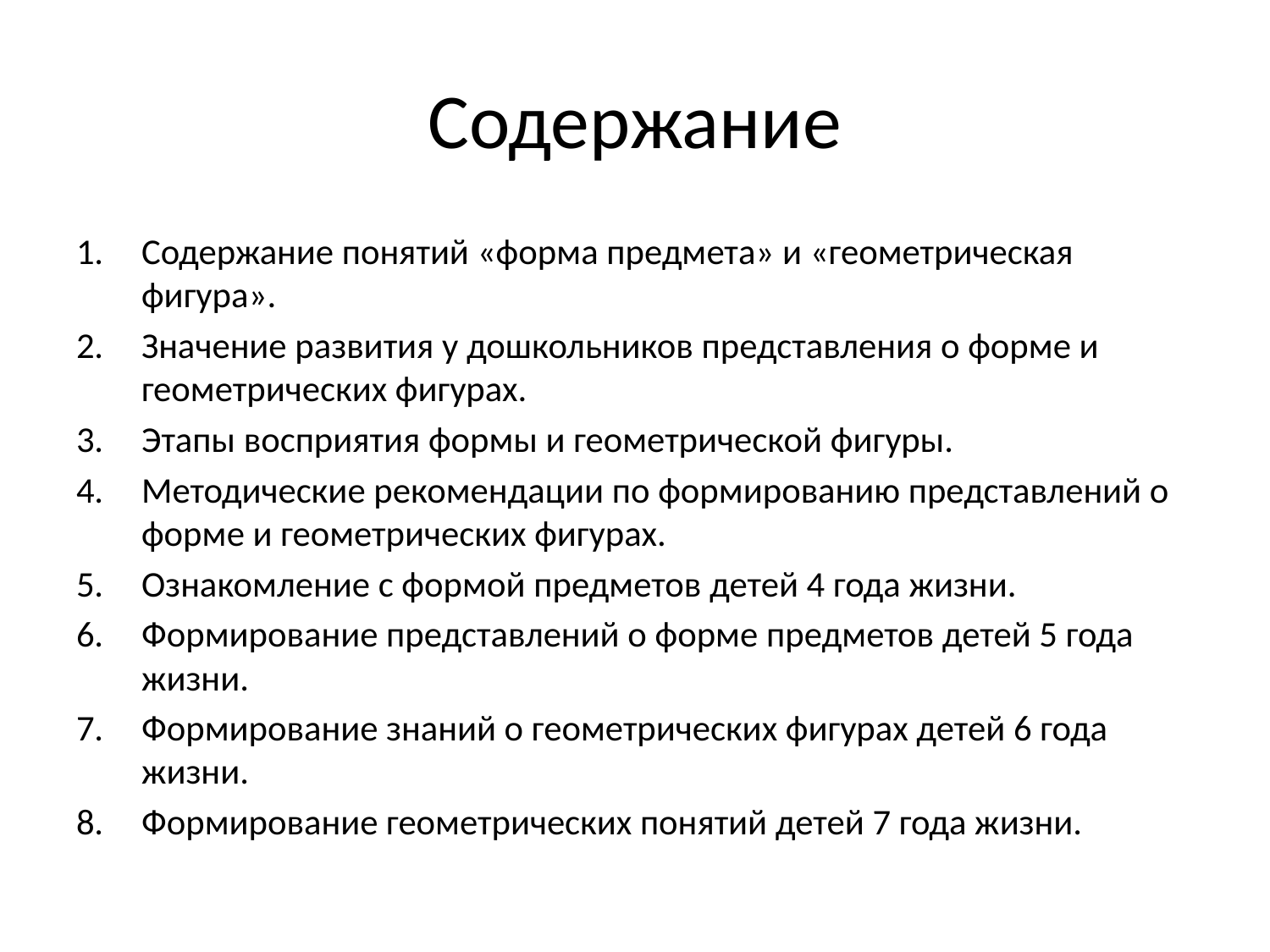

# Содержание
Содержание понятий «форма предмета» и «геометрическая фигура».
Значение развития у дошкольников представления о форме и геометрических фигурах.
Этапы восприятия формы и геометрической фигуры.
Методические рекомендации по формированию представлений о форме и геометрических фигурах.
Ознакомление с формой предметов детей 4 года жизни.
Формирование представлений о форме предметов детей 5 года жизни.
Формирование знаний о геометрических фигурах детей 6 года жизни.
Формирование геометрических понятий детей 7 года жизни.